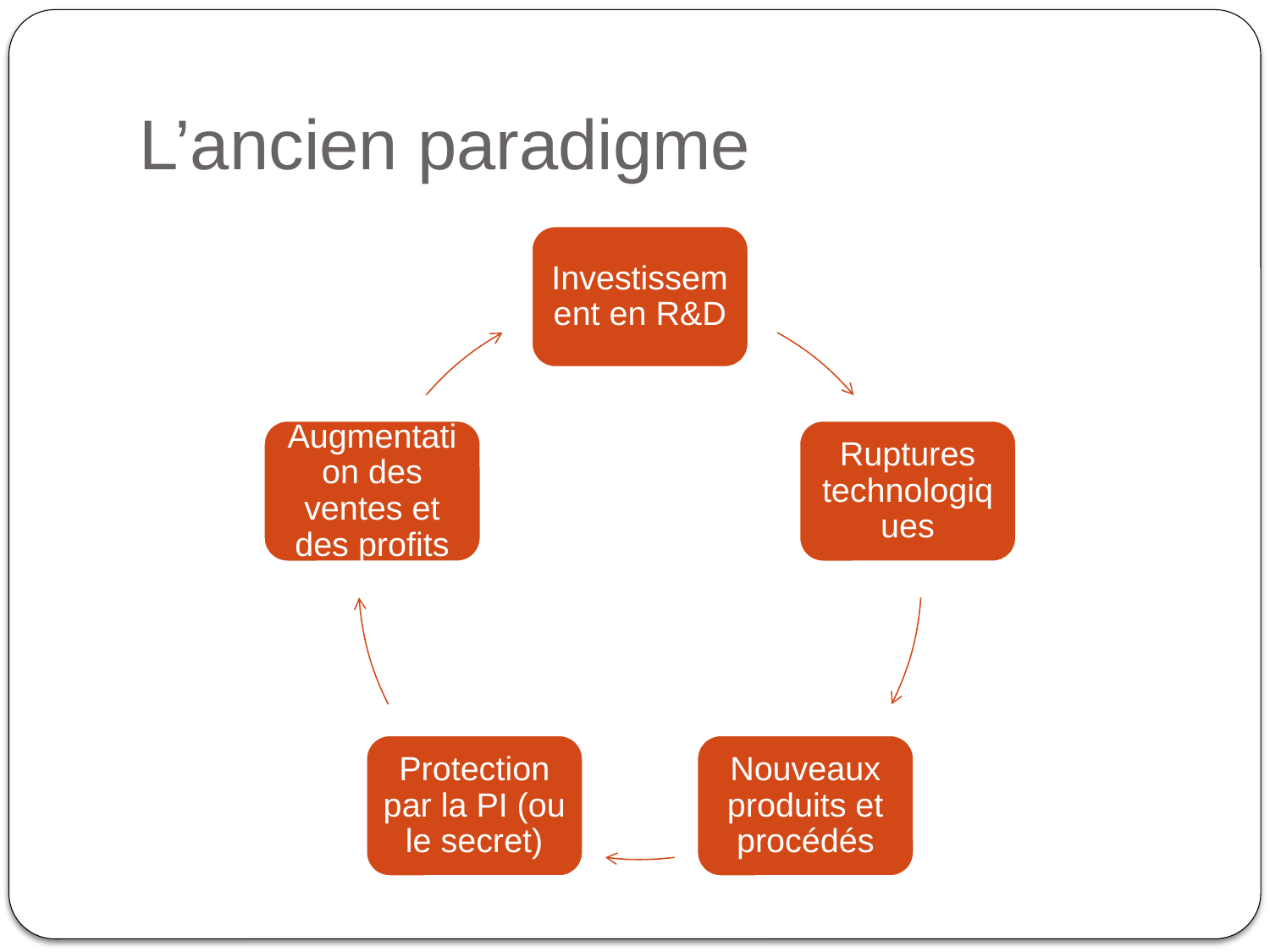

# L’ancien paradigme
Investissement en R&D
Ruptures technologiques
Nouveaux produits et procédés
Protection par la PI (ou le secret)
Augmentation des ventes et des profits